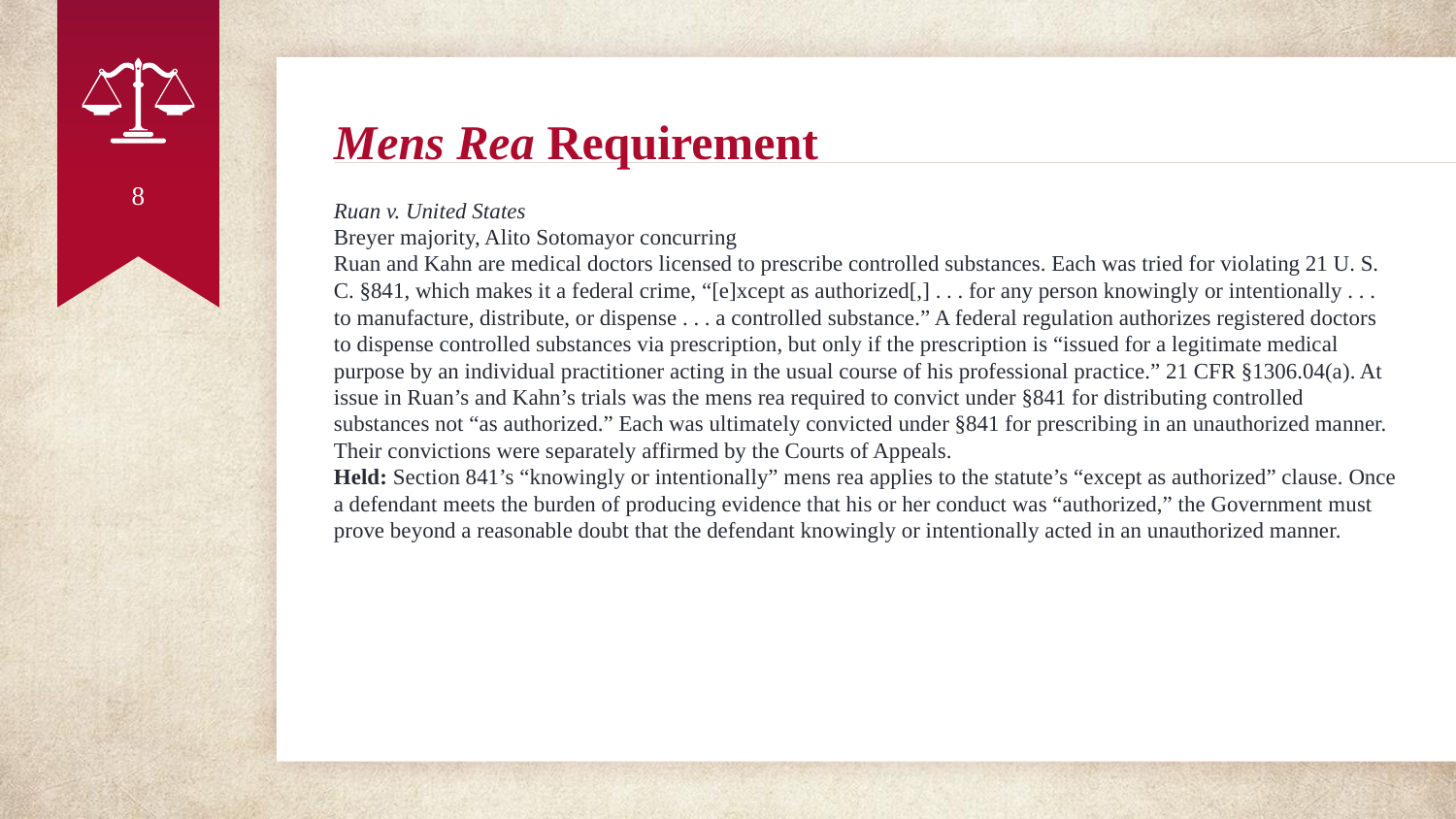

# Mens Rea Requirement
8
Ruan v. United States
Breyer majority, Alito Sotomayor concurring
Ruan and Kahn are medical doctors licensed to prescribe controlled substances. Each was tried for violating 21 U. S. C. §841, which makes it a federal crime, “[e]xcept as authorized[,] . . . for any person knowingly or intentionally . . . to manufacture, distribute, or dispense . . . a controlled substance.” A federal regulation authorizes registered doctors to dispense controlled substances via prescription, but only if the prescription is “issued for a legitimate medical purpose by an individual practitioner acting in the usual course of his professional practice.” 21 CFR §1306.04(a). At issue in Ruan’s and Kahn’s trials was the mens rea required to convict under §841 for distributing controlled substances not “as authorized.” Each was ultimately convicted under §841 for prescribing in an unauthorized manner. Their convictions were separately affirmed by the Courts of Appeals.
Held: Section 841’s “knowingly or intentionally” mens rea applies to the statute’s “except as authorized” clause. Once a defendant meets the burden of producing evidence that his or her conduct was “authorized,” the Government must prove beyond a reasonable doubt that the defendant knowingly or intentionally acted in an unauthorized manner.